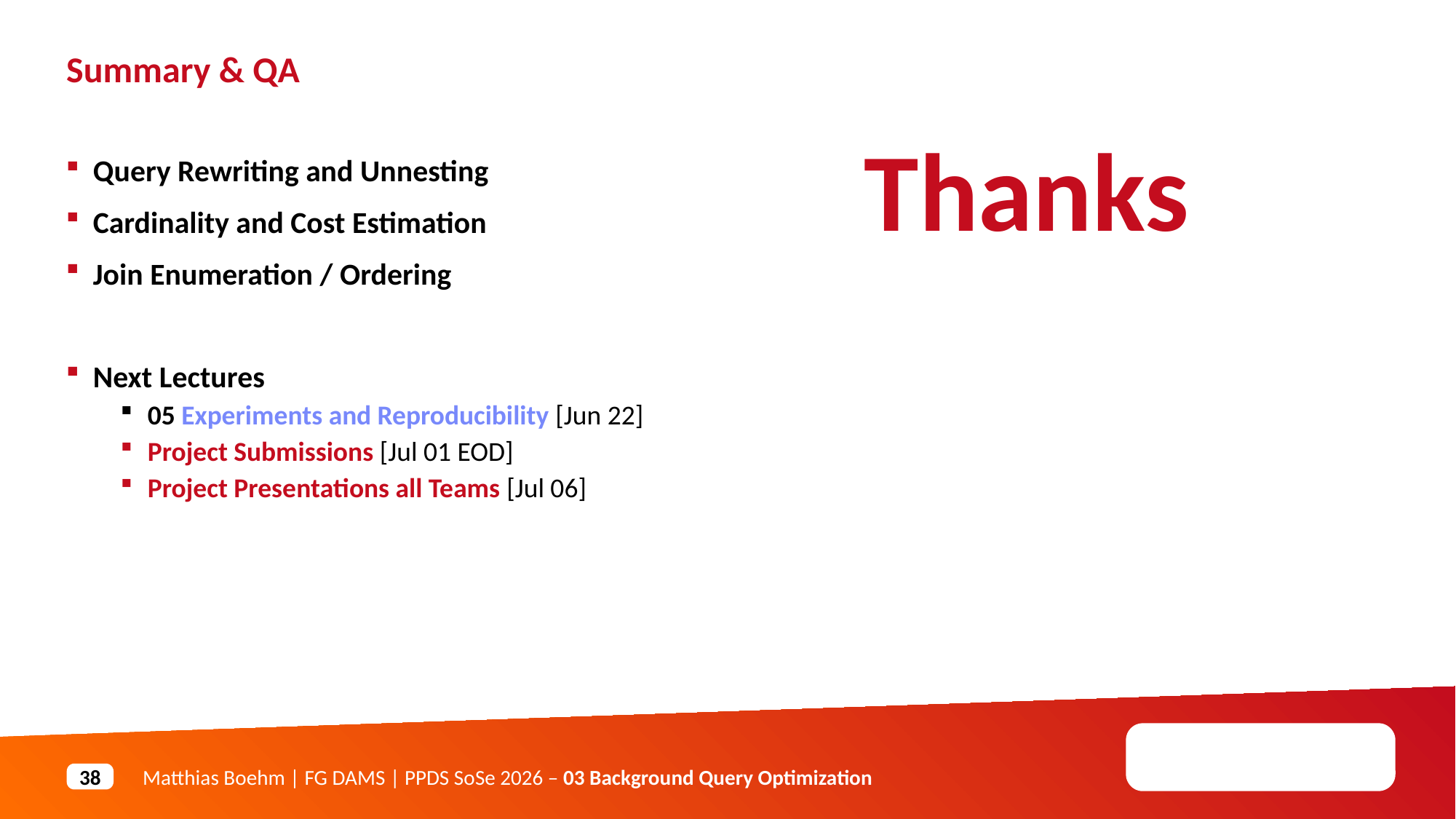

Summary & QA
Thanks
Query Rewriting and Unnesting
Cardinality and Cost Estimation
Join Enumeration / Ordering

Next Lectures
05 Experiments and Reproducibility [Jun 22]
Project Submissions [Jul 01 EOD]
Project Presentations all Teams [Jul 06]